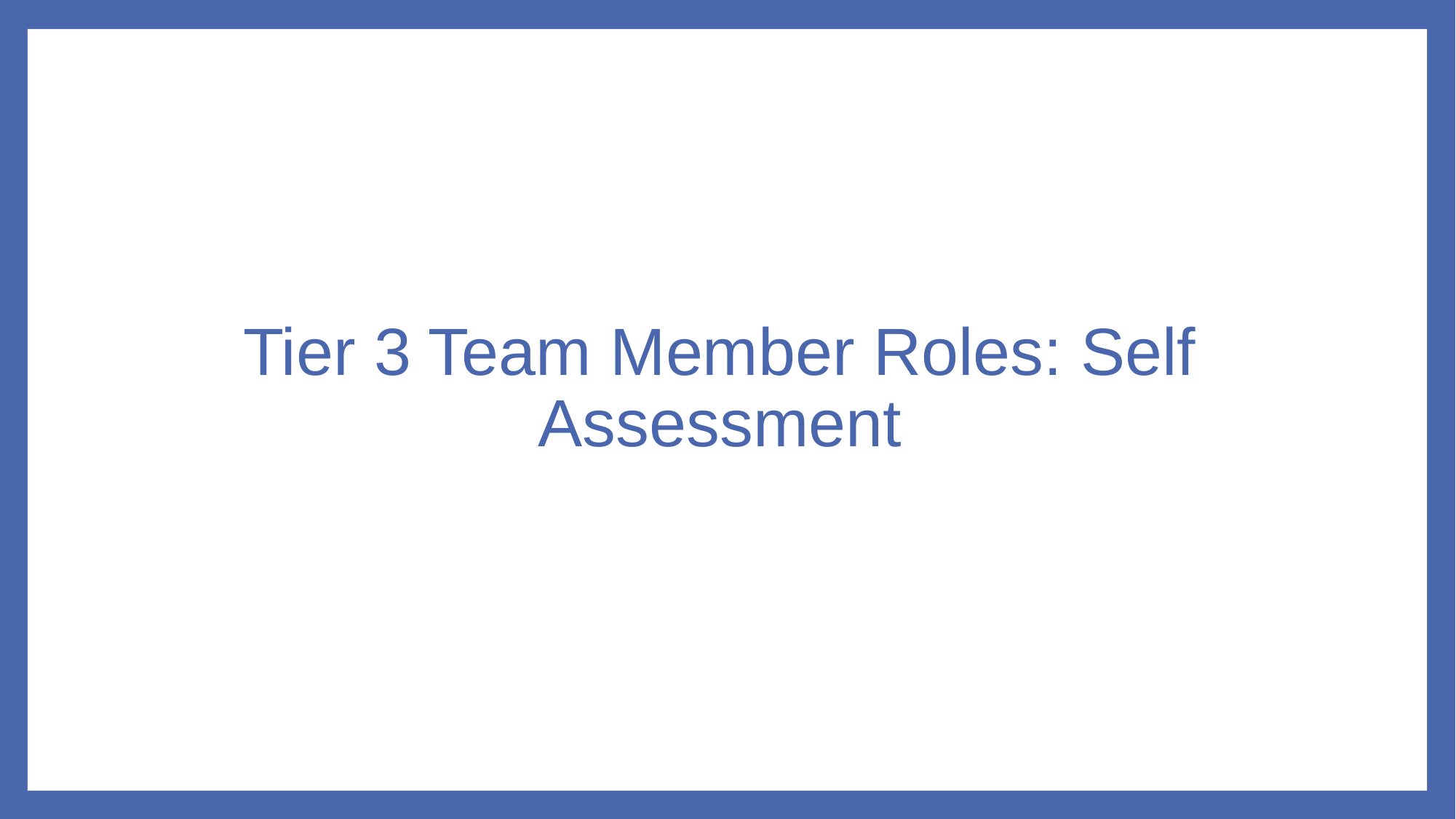

# Tier 3 Team Member Roles: Self Assessment